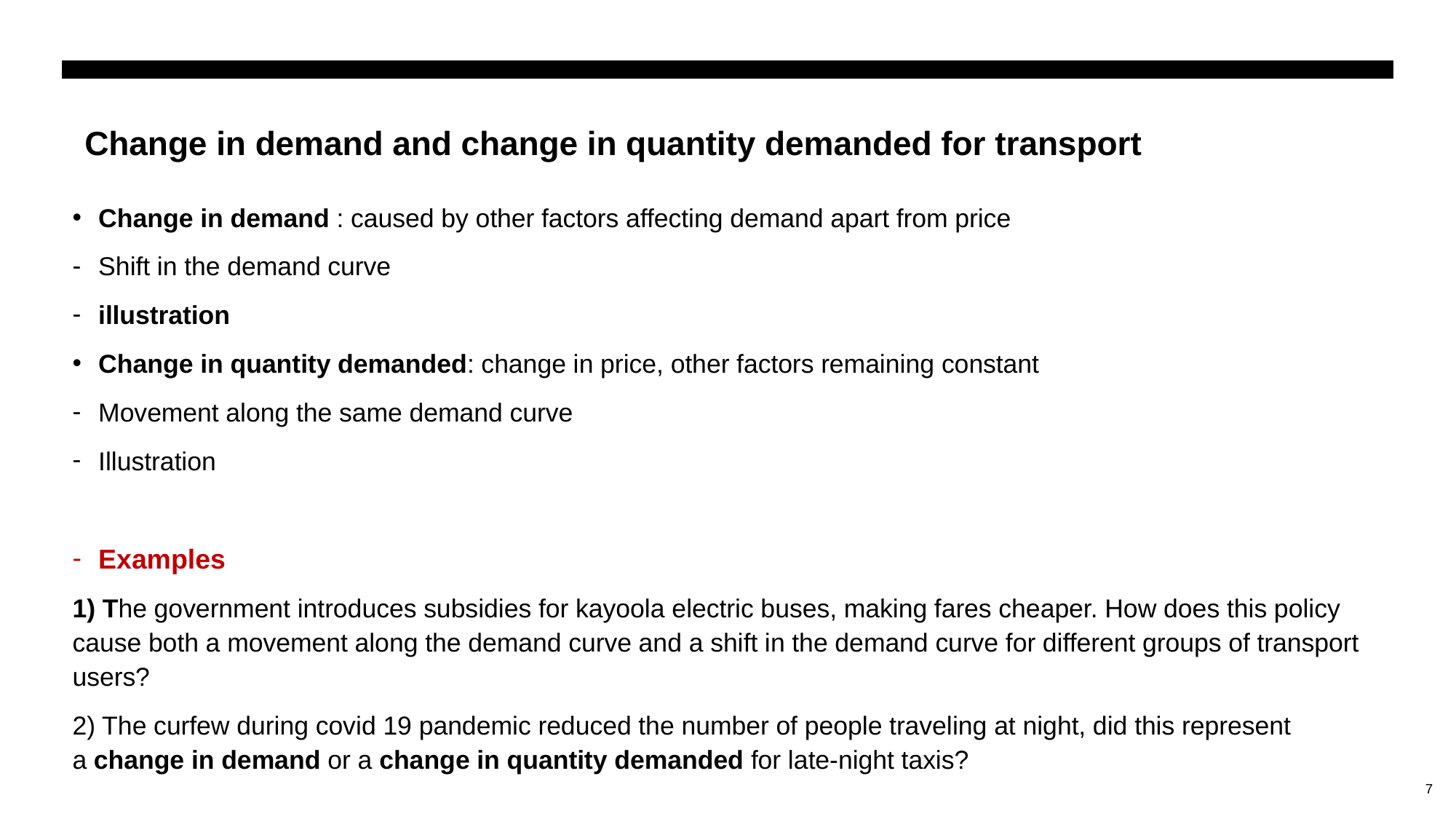

# Change in demand and change in quantity demanded for transport
Change in demand : caused by other factors affecting demand apart from price
Shift in the demand curve
illustration
Change in quantity demanded: change in price, other factors remaining constant
Movement along the same demand curve
Illustration

Examples
1) The government introduces subsidies for kayoola electric buses, making fares cheaper. How does this policy cause both a movement along the demand curve and a shift in the demand curve for different groups of transport users?
2) The curfew during covid 19 pandemic reduced the number of people traveling at night, did this represent a change in demand or a change in quantity demanded for late-night taxis?

7